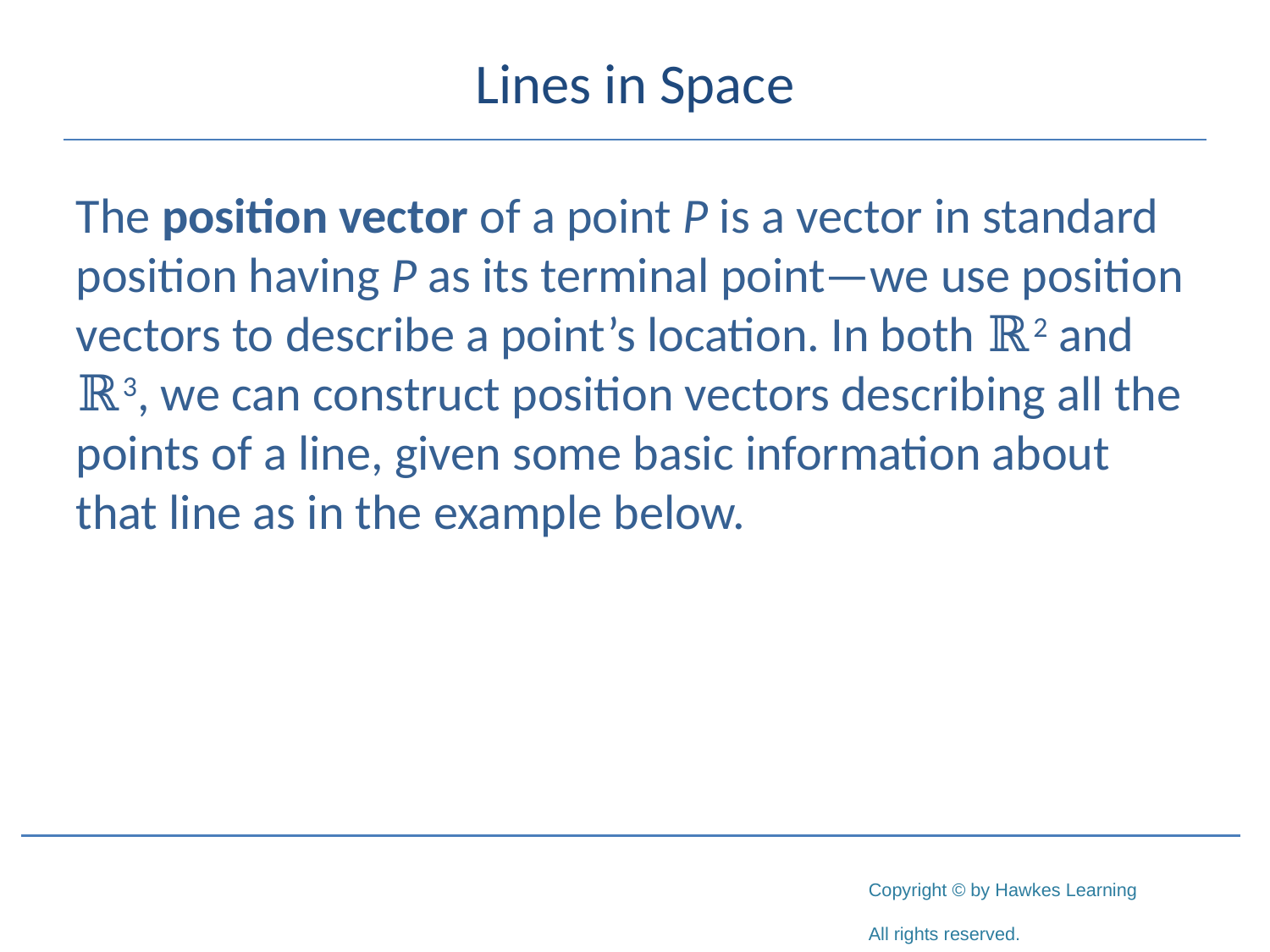

# Lines in Space
The position vector of a point P is a vector in standard position having P as its terminal point—we use position vectors to describe a point’s location. In both ℝ2 and ℝ3, we can construct position vectors describing all the points of a line, given some basic information about that line as in the example below.